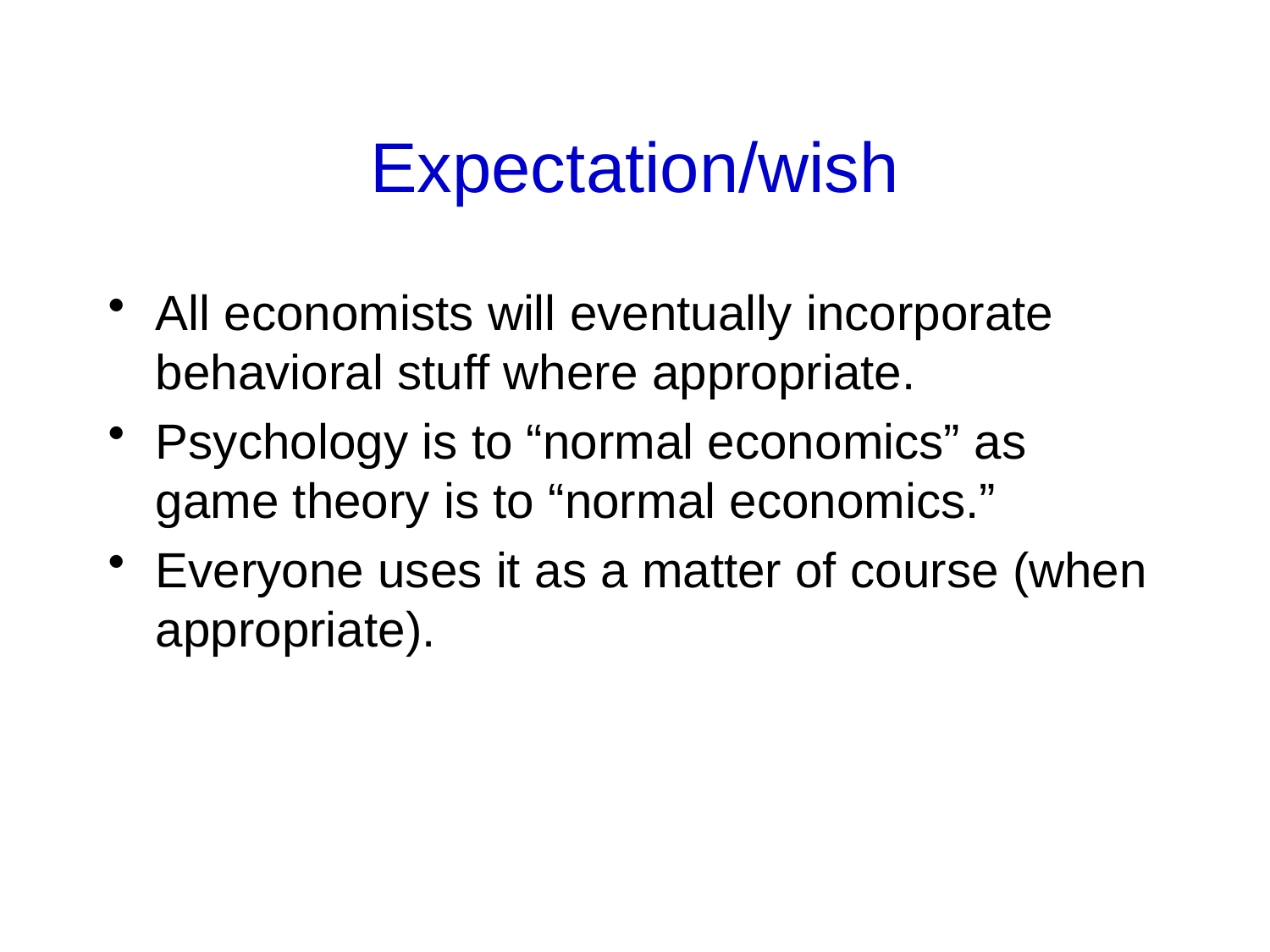

# Expectation/wish
All economists will eventually incorporate behavioral stuff where appropriate.
Psychology is to “normal economics” as game theory is to “normal economics.”
Everyone uses it as a matter of course (when appropriate).